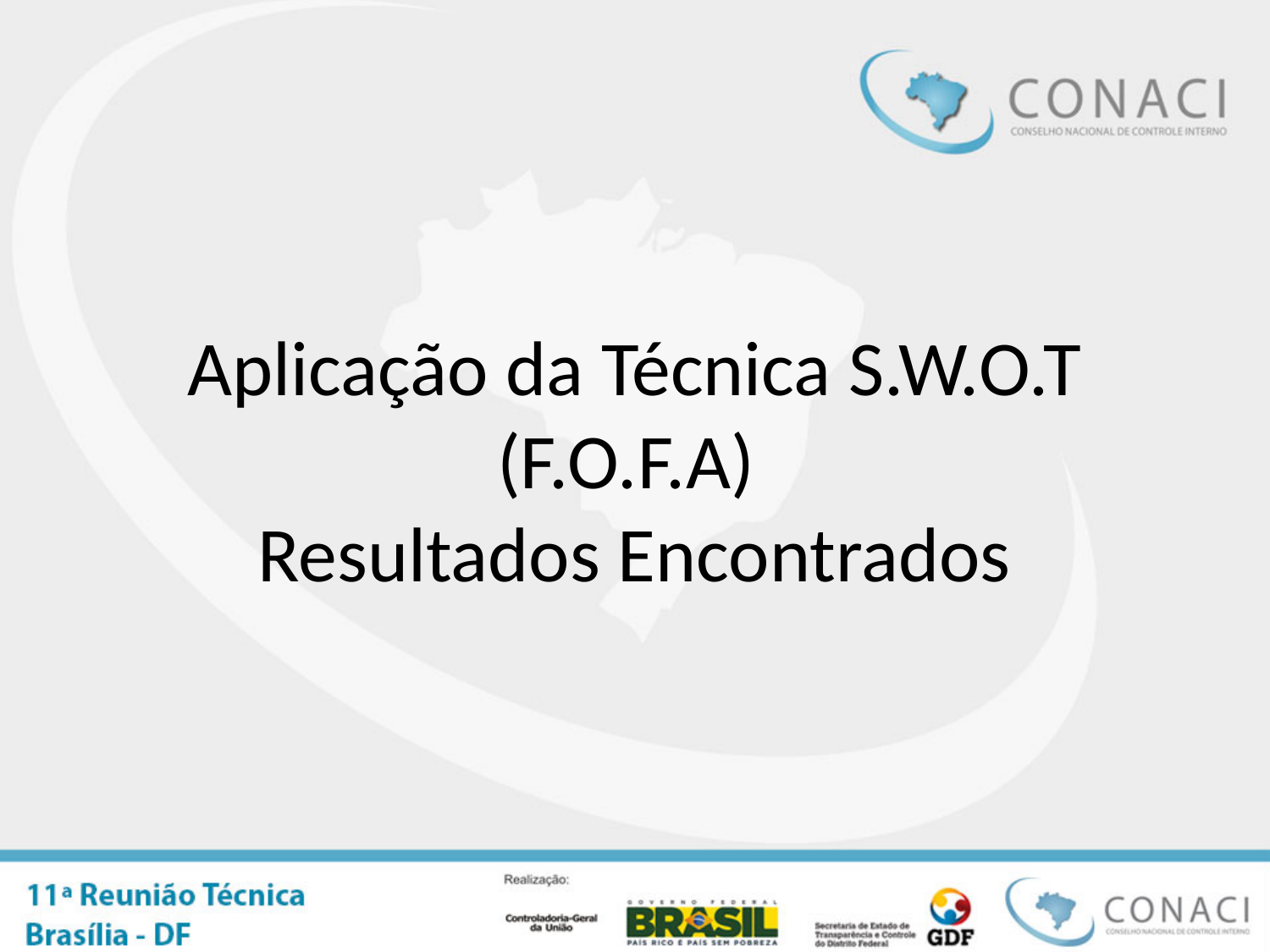

# Aplicação da Técnica S.W.O.T (F.O.F.A) Resultados Encontrados